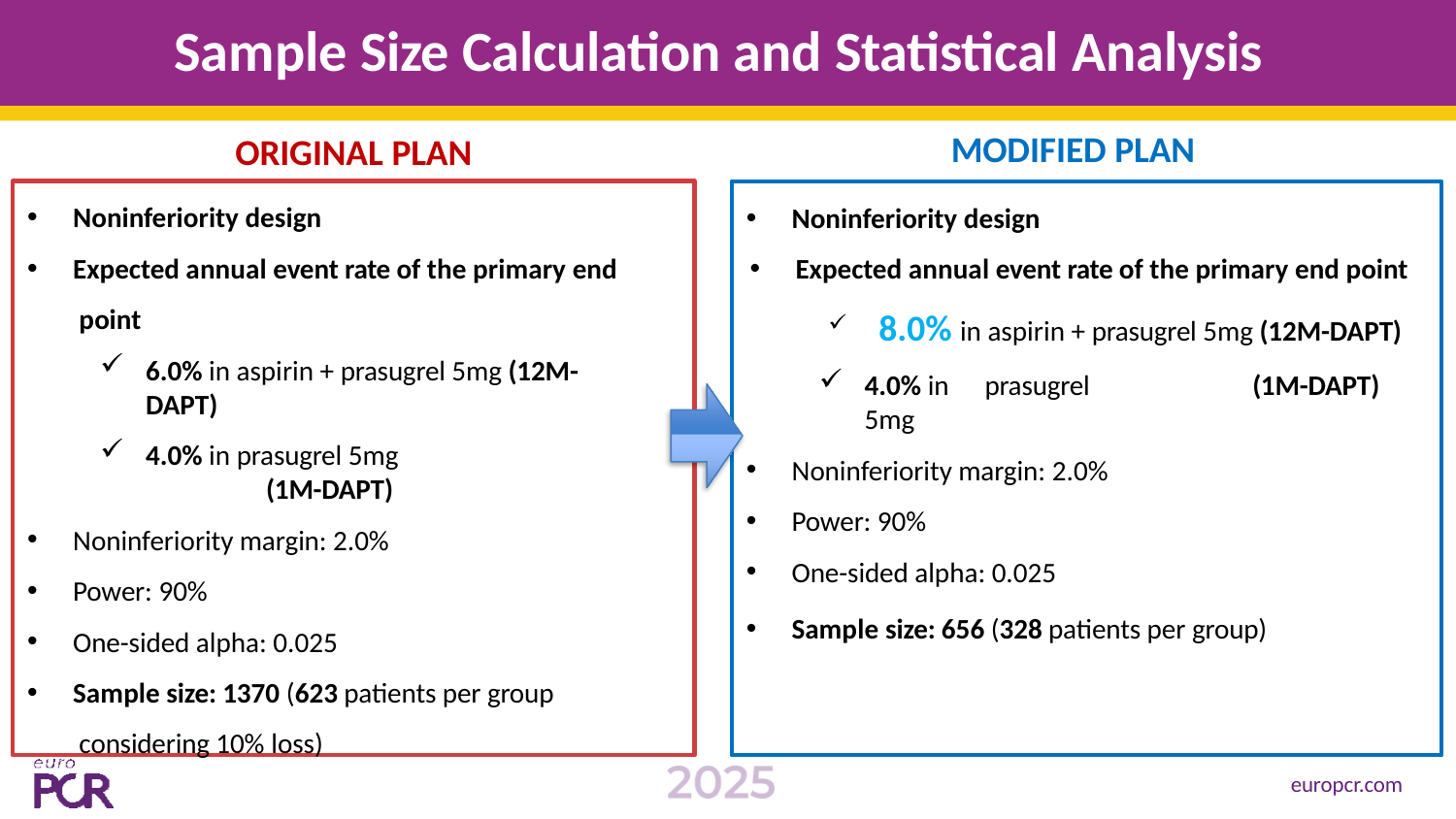

# Sample Size Calculation and Statistical Analysis
MODIFIED PLAN
Noninferiority design
Expected annual event rate of the primary end point
8.0% in aspirin + prasugrel 5mg (12M-DAPT)
ORIGINAL PLAN
Noninferiority design
Expected annual event rate of the primary end  point
6.0% in aspirin + prasugrel 5mg (12M-DAPT)
4.0% in prasugrel 5mg	(1M-DAPT)
Noninferiority margin: 2.0%
Power: 90%
One-sided alpha: 0.025
Sample size: 1370 (623 patients per group  considering 10% loss)

4.0% in	prasugrel 5mg
Noninferiority margin: 2.0%
Power: 90%
One-sided alpha: 0.025
(1M-DAPT)

Sample size: 656 (328 patients per group)
europcr.com